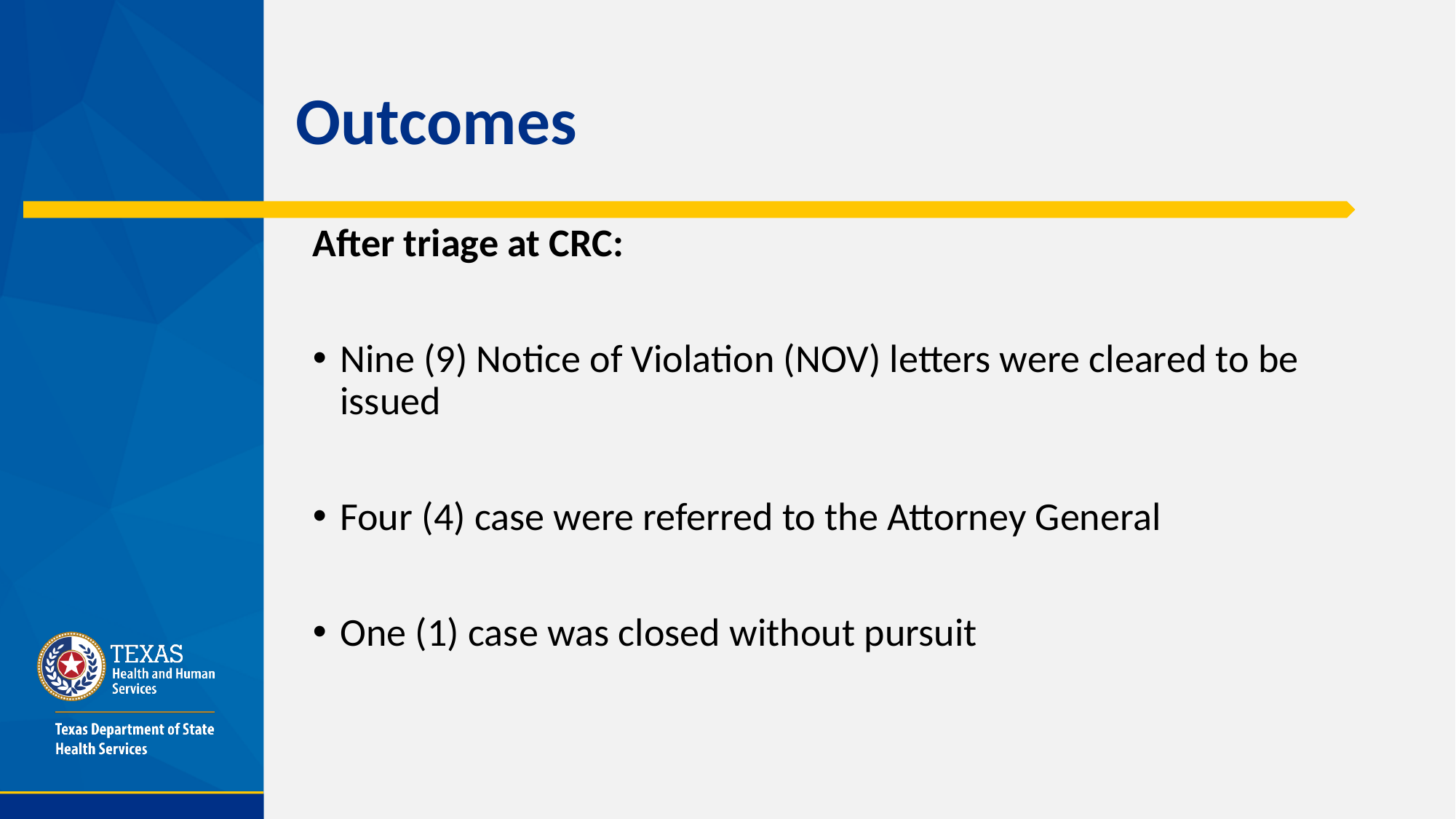

# Outcomes
After triage at CRC:

Nine (9) Notice of Violation (NOV) letters were cleared to be issued

Four (4) case were referred to the Attorney General

One (1) case was closed without pursuit